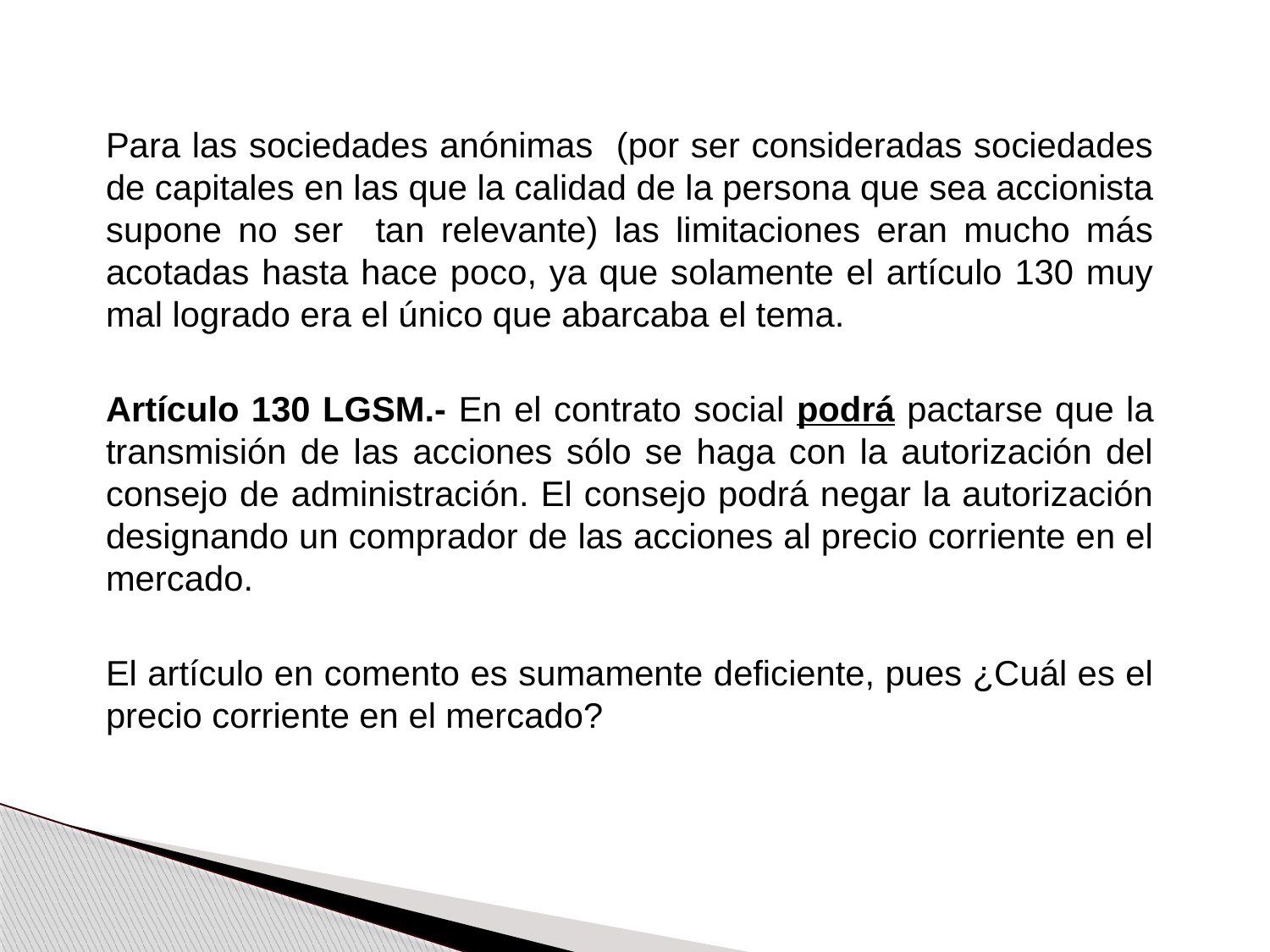

Para las sociedades anónimas  (por ser consideradas sociedades de capitales en las que la calidad de la persona que sea accionista supone no ser  tan relevante) las limitaciones eran mucho más acotadas hasta hace poco, ya que solamente el artículo 130 muy mal logrado era el único que abarcaba el tema.

	Artículo 130 LGSM.- En el contrato social podrá pactarse que la transmisión de las acciones sólo se haga con la autorización del consejo de administración. El consejo podrá negar la autorización designando un comprador de las acciones al precio corriente en el mercado.

	El artículo en comento es sumamente deficiente, pues ¿Cuál es el precio corriente en el mercado?